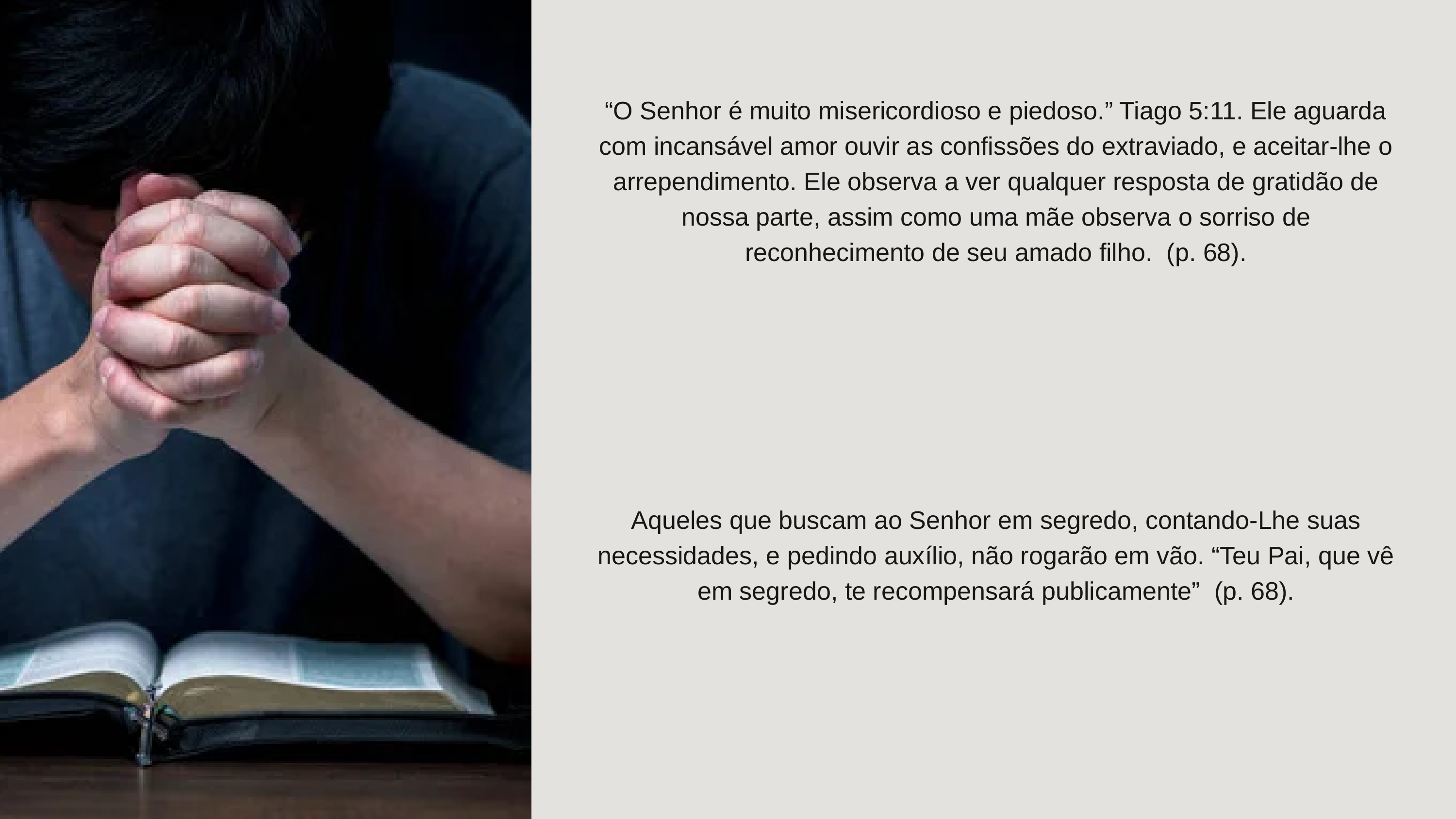

“O Senhor é muito misericordioso e piedoso.” Tiago 5:11. Ele aguarda com incansável amor ouvir as confissões do extraviado, e aceitar-lhe o arrependimento. Ele observa a ver qualquer resposta de gratidão de nossa parte, assim como uma mãe observa o sorriso de reconhecimento de seu amado filho.  (p. 68).
Aqueles que buscam ao Senhor em segredo, contando-Lhe suas necessidades, e pedindo auxílio, não rogarão em vão. “Teu Pai, que vê em segredo, te recompensará publicamente”  (p. 68).